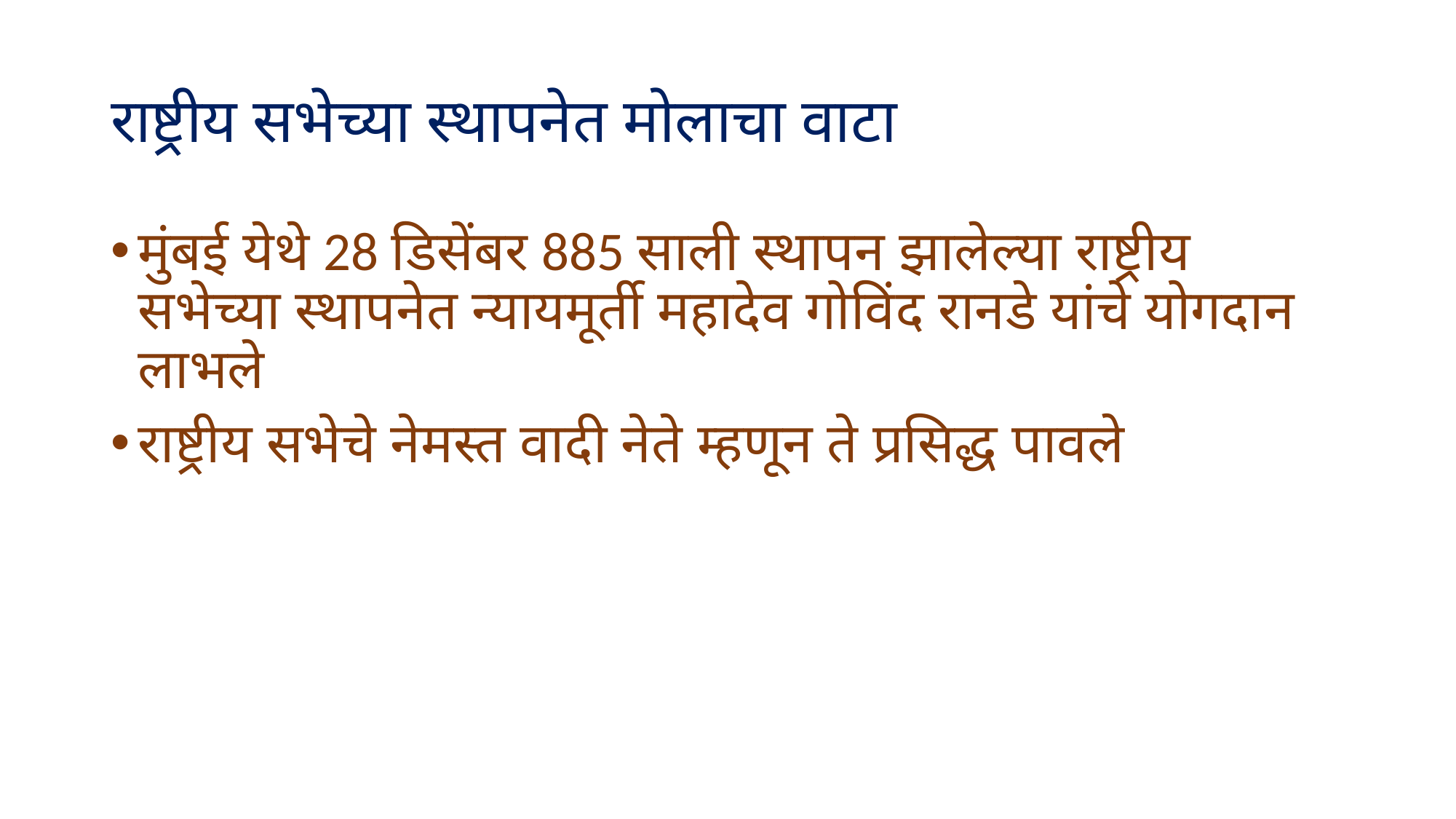

# राष्ट्रीय सभेच्या स्थापनेत मोलाचा वाटा
मुंबई येथे 28 डिसेंबर 885 साली स्थापन झालेल्या राष्ट्रीय सभेच्या स्थापनेत न्यायमूर्ती महादेव गोविंद रानडे यांचे योगदान लाभले
राष्ट्रीय सभेचे नेमस्त वादी नेते म्हणून ते प्रसिद्ध पावले